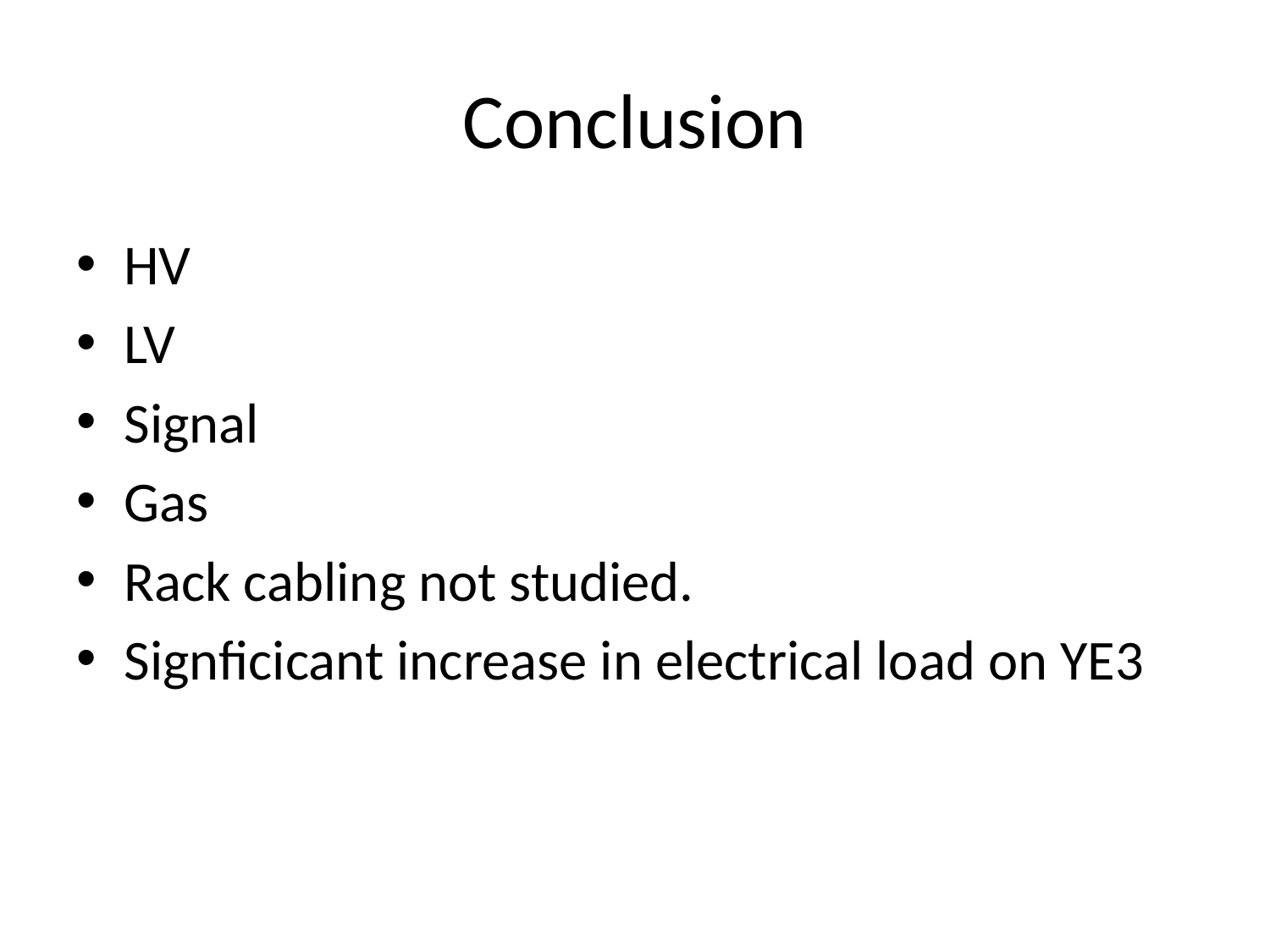

# Conclusion
HV
LV
Signal
Gas
Rack cabling not studied.
Signficicant increase in electrical load on YE3